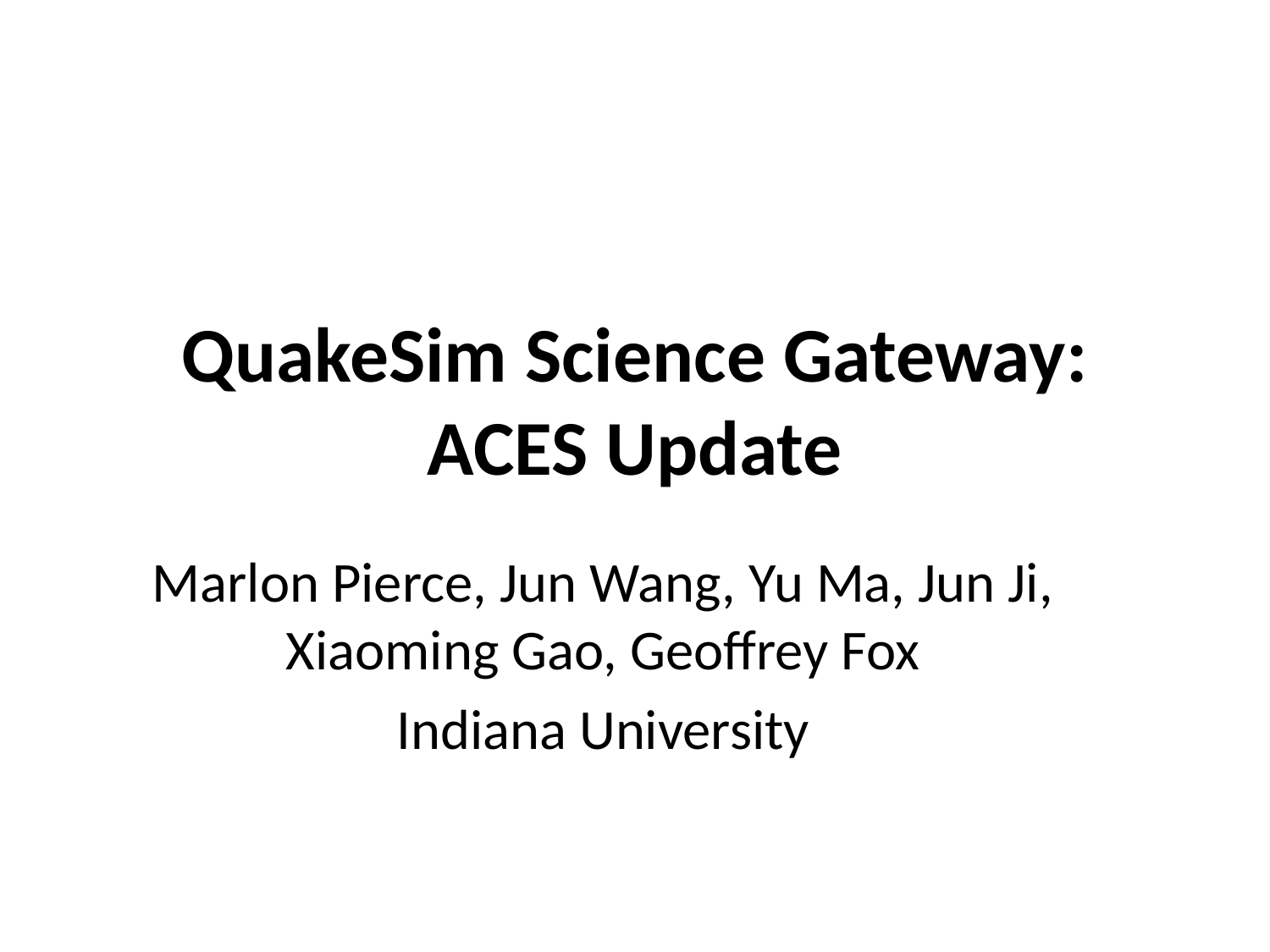

# QuakeSim Science Gateway: ACES Update
Marlon Pierce, Jun Wang, Yu Ma, Jun Ji, Xiaoming Gao, Geoffrey Fox
Indiana University